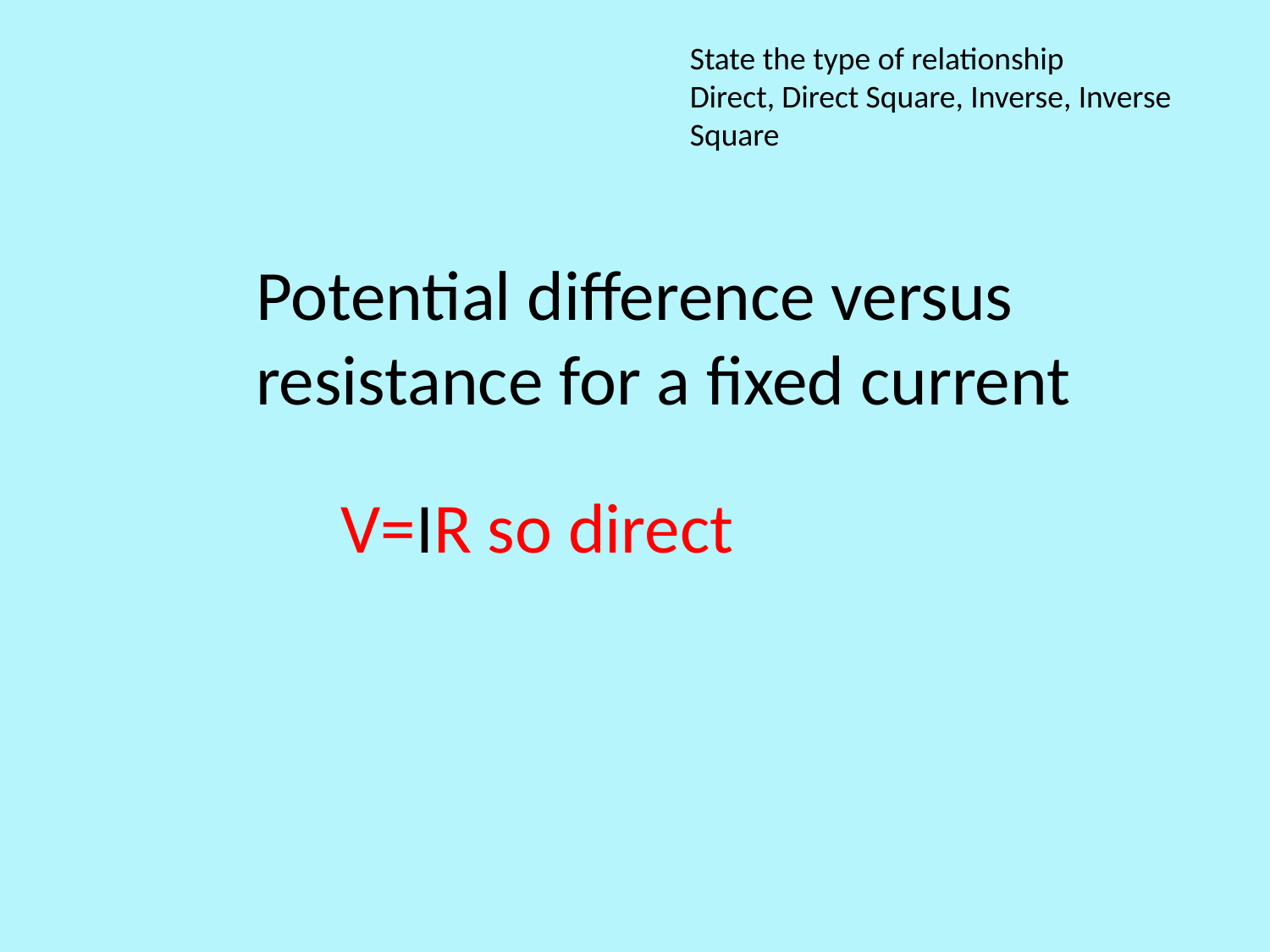

State the type of relationship
Direct, Direct Square, Inverse, Inverse Square
Potential difference versus resistance for a fixed current
V=IR so direct